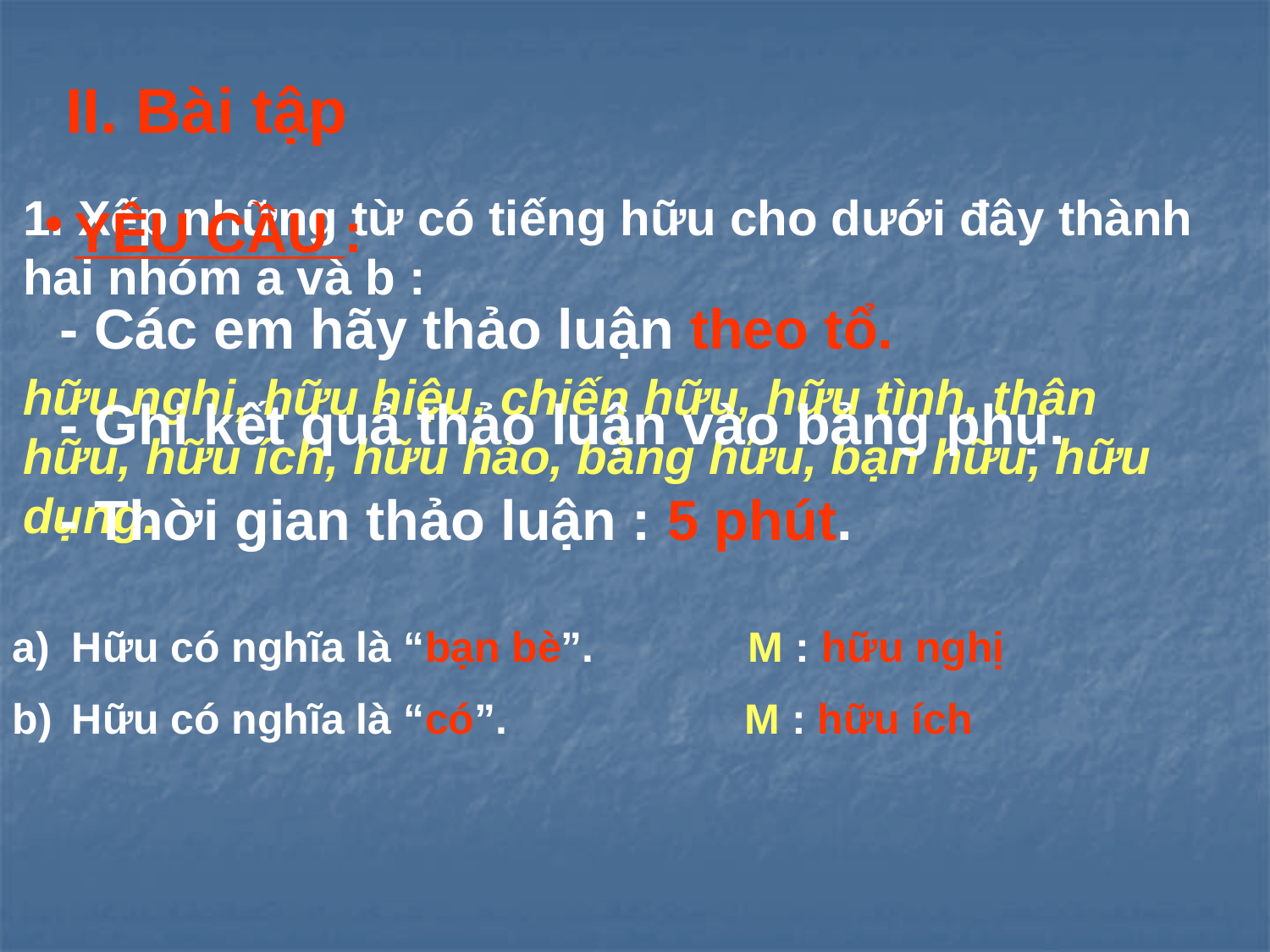

II. Bài tập
1. Xếp những từ có tiếng hữu cho dưới đây thành hai nhóm a và b :

YÊU CẦU :
 - Các em hãy thảo luận theo tổ.
 - Ghi kết quả thảo luận vào bảng phụ.
 - Thời gian thảo luận : 5 phút.
hữu nghị, hữu hiệu, chiến hữu, hữu tình, thân hữu, hữu ích, hữu hảo, bằng hữu, bạn hữu, hữu dụng.
 Hữu có nghĩa là “bạn bè”.             M : hữu nghị
 Hữu có nghĩa là “có”.                    M : hữu ích